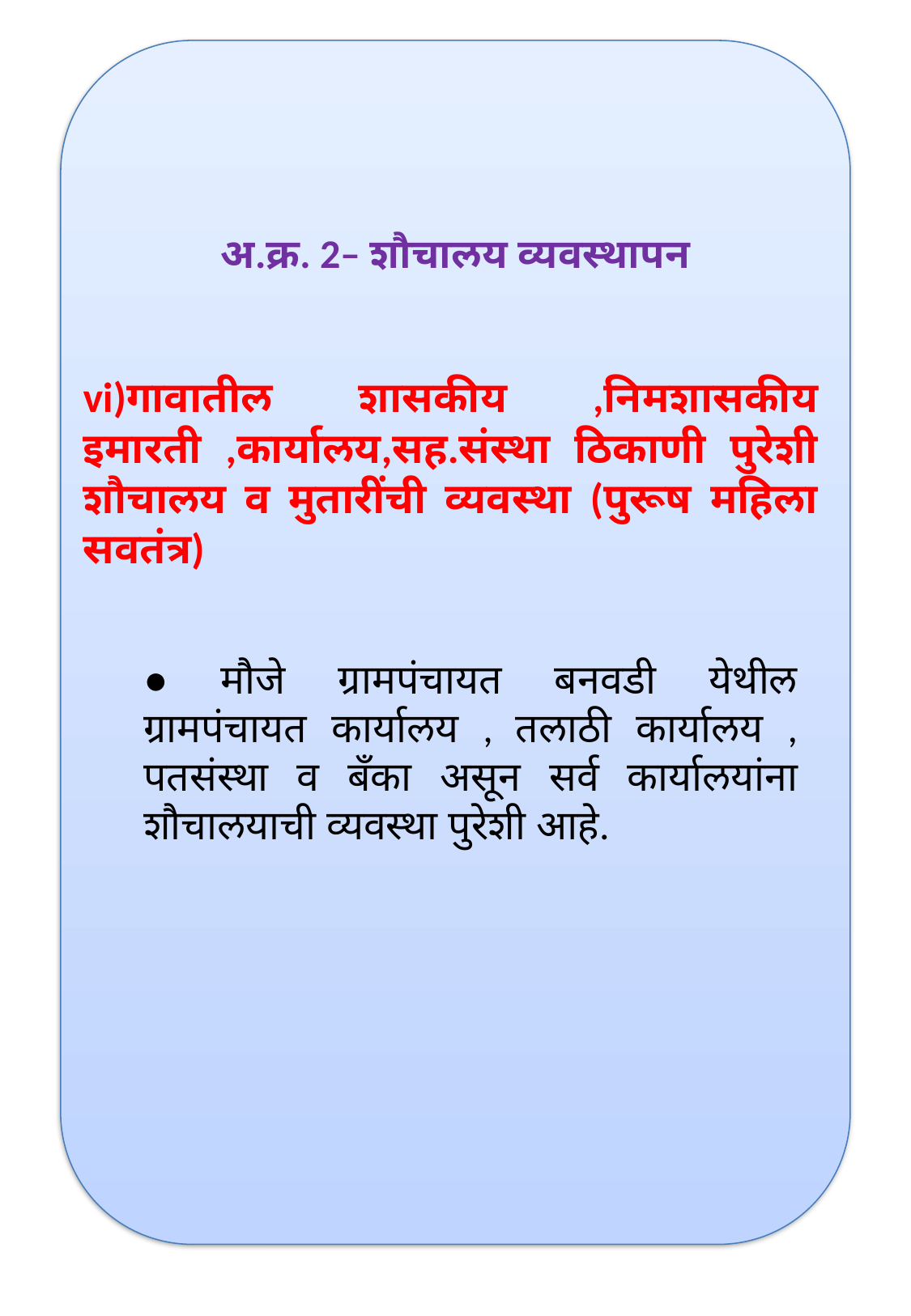

अ.क्र. 2– शौचालय व्यवस्थापन
vi)गावातील शासकीय ,निमशासकीय इमारती ,कार्यालय,सह.संस्था ठिकाणी पुरेशी शौचालय व मुतारींची व्यवस्था (पुरूष महिला सवतंत्र)

● मौजे ग्रामपंचायत बनवडी येथील ग्रामपंचायत कार्यालय , तलाठी कार्यालय , पतसंस्था व बँका असून सर्व कार्यालयांना शौचालयाची व्यवस्था पुरेशी आहे.